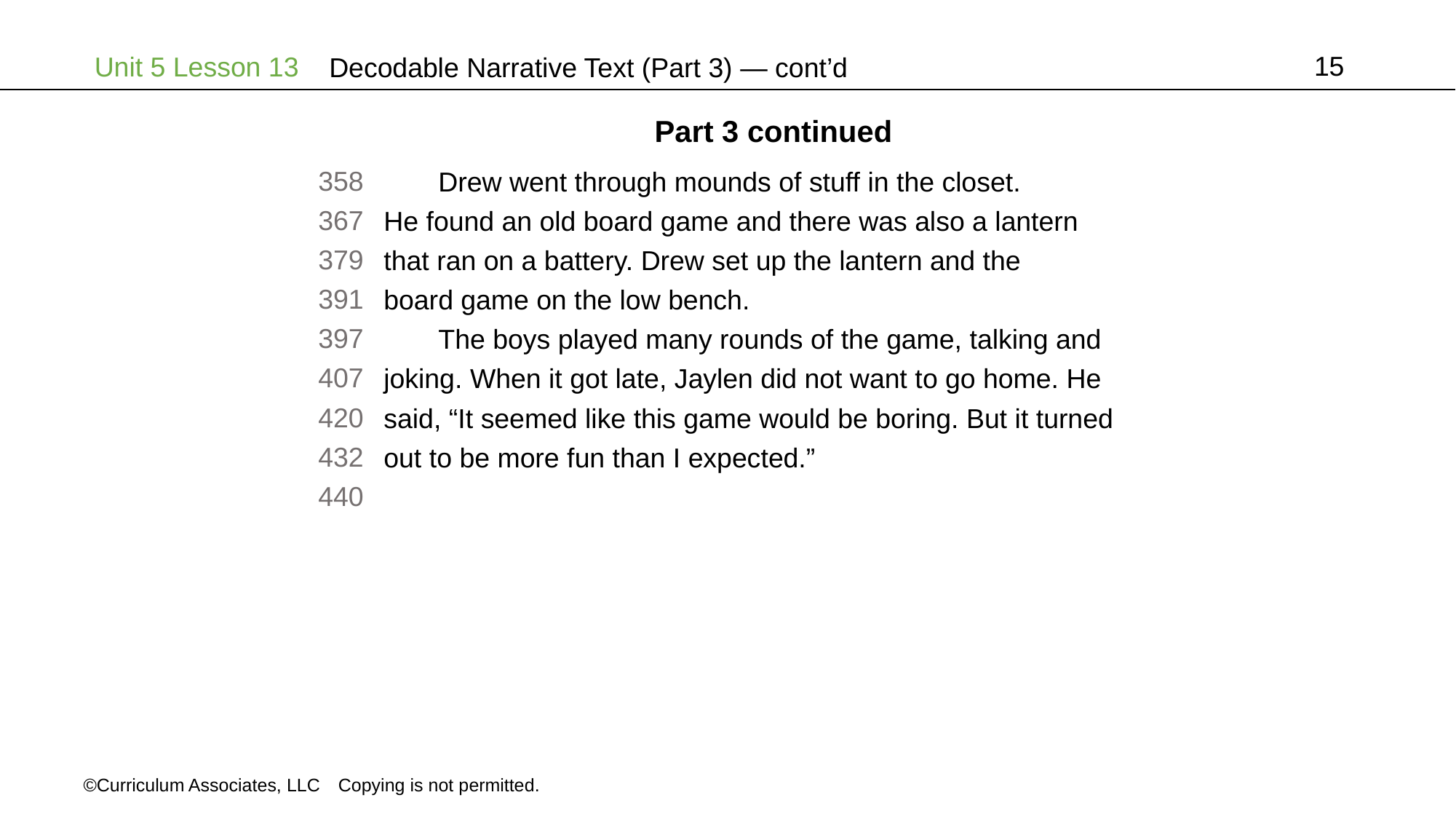

15
# Decodable Narrative Text (Part 3) — cont’d

Part 3 continued

358
367
379
391
397
407
420
432
440
Drew went through mounds of stuff in the closet.
He found an old board game and there was also a lantern
that ran on a battery. Drew set up the lantern and the
board game on the low bench.
The boys played many rounds of the game, talking and joking. When it got late, Jaylen did not want to go home. He said, “It seemed like this game would be boring. But it turned
out to be more fun than I expected.”